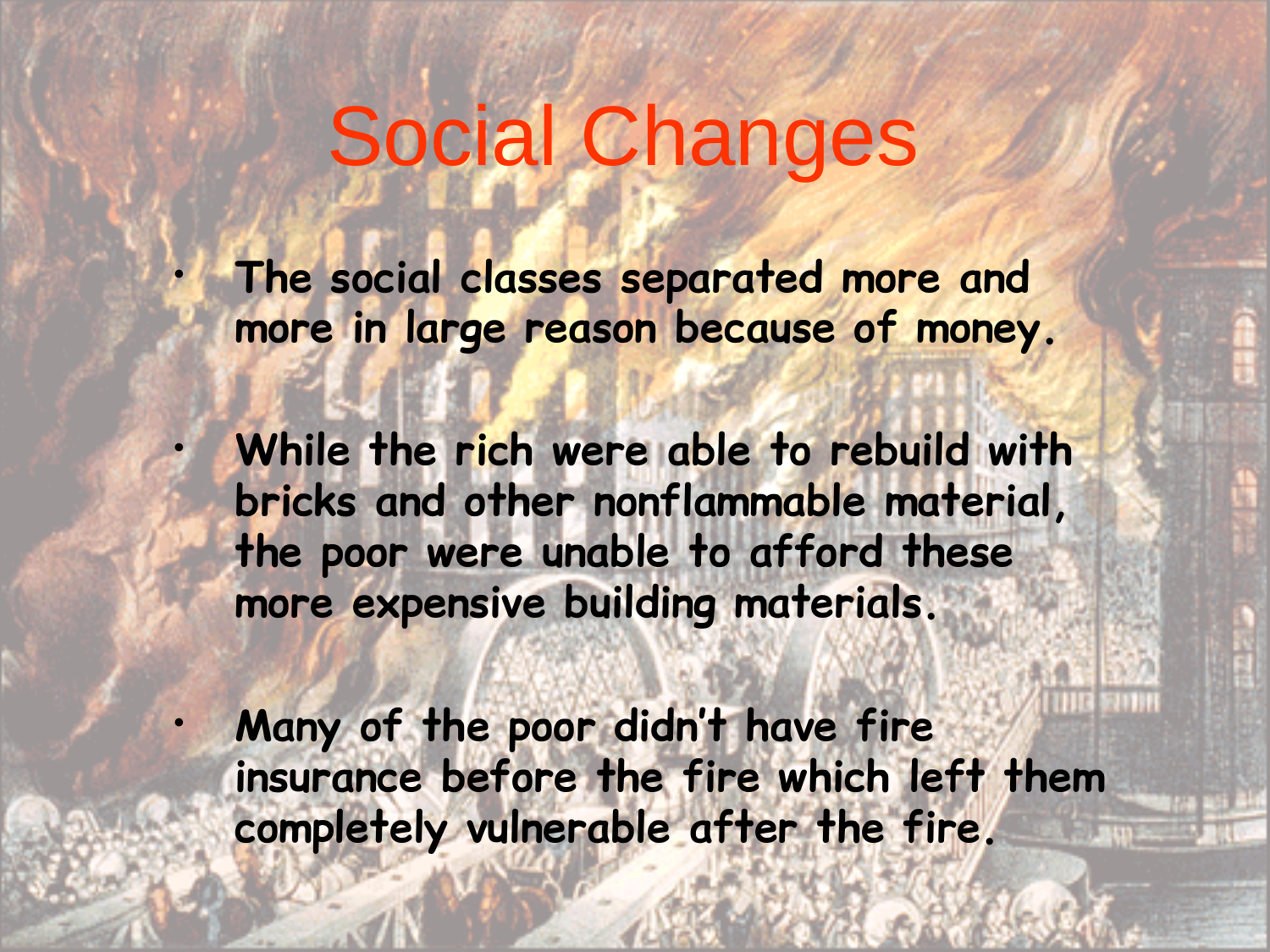

Social Changes
The social classes separated more and more in large reason because of money.
While the rich were able to rebuild with bricks and other nonflammable material, the poor were unable to afford these more expensive building materials.
Many of the poor didn’t have fire insurance before the fire which left them completely vulnerable after the fire.